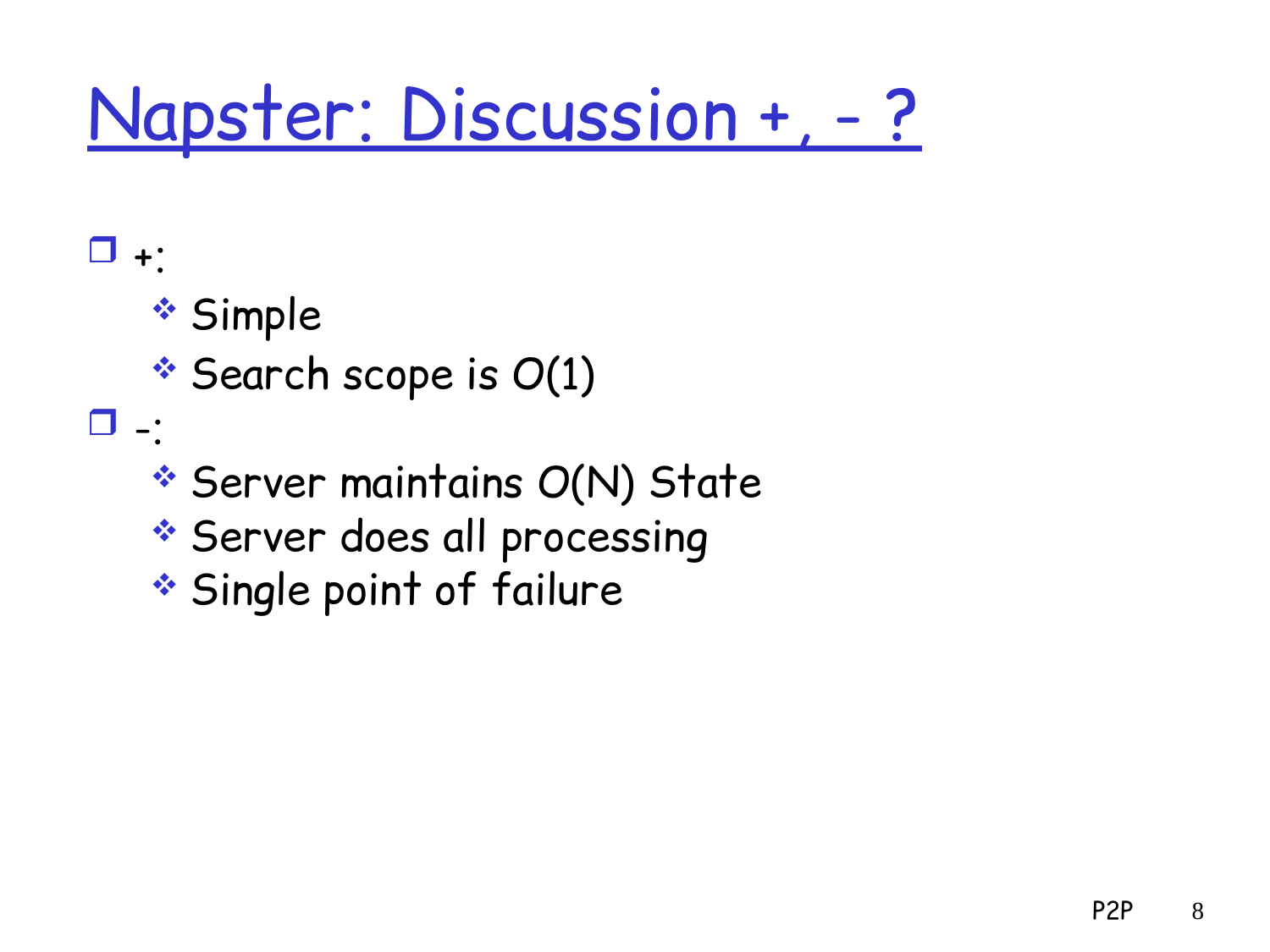

# Napster: Discussion +, - ?
+:
Simple
Search scope is O(1)
-:
Server maintains O(N) State
Server does all processing
Single point of failure
P2P
8